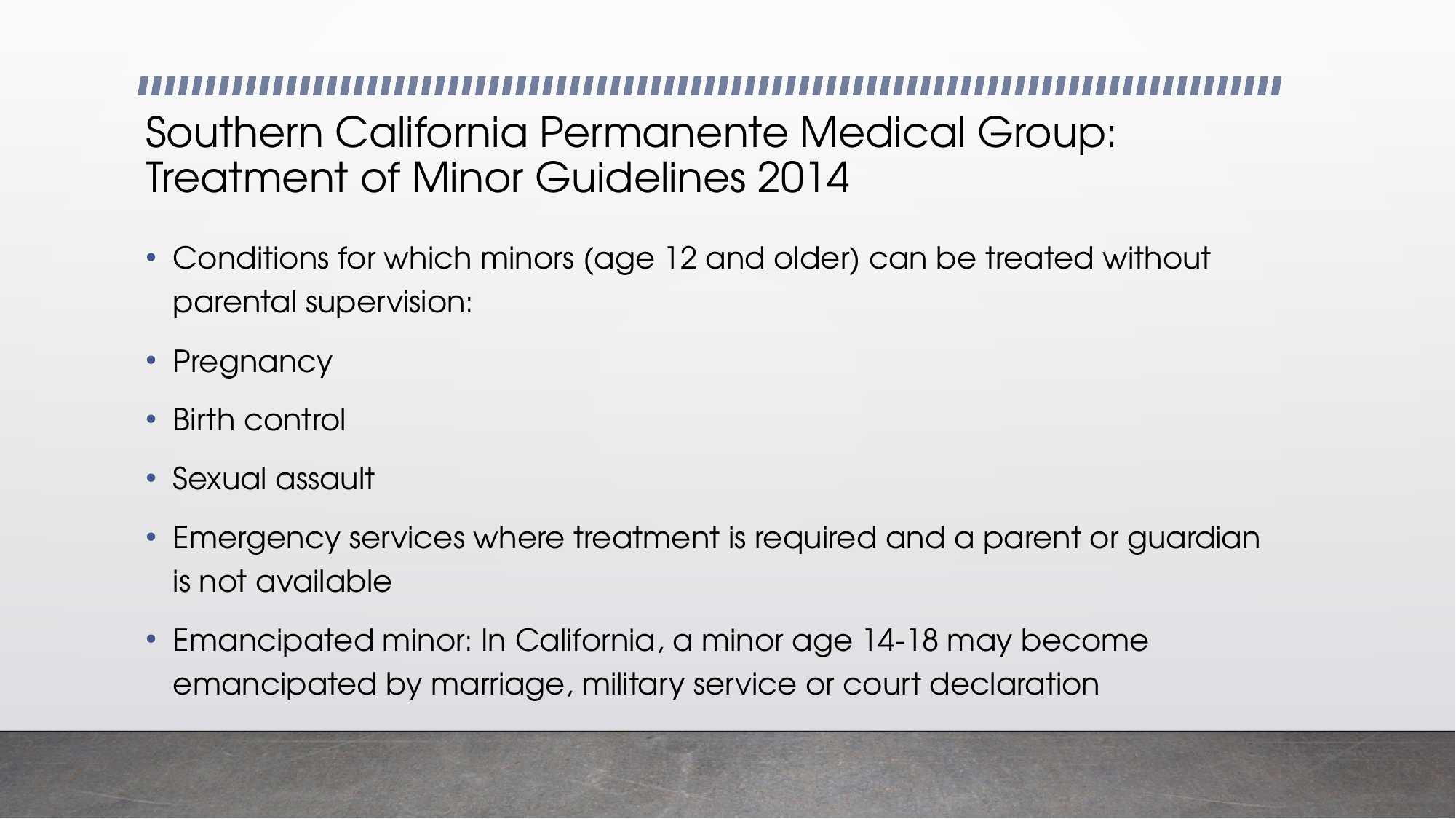

# Southern California Permanente Medical Group: Treatment of Minor Guidelines 2014
Conditions for which minors (age 12 and older) can be treated without parental supervision:
Pregnancy
Birth control
Sexual assault
Emergency services where treatment is required and a parent or guardian is not available
Emancipated minor: In California, a minor age 14-18 may become emancipated by marriage, military service or court declaration